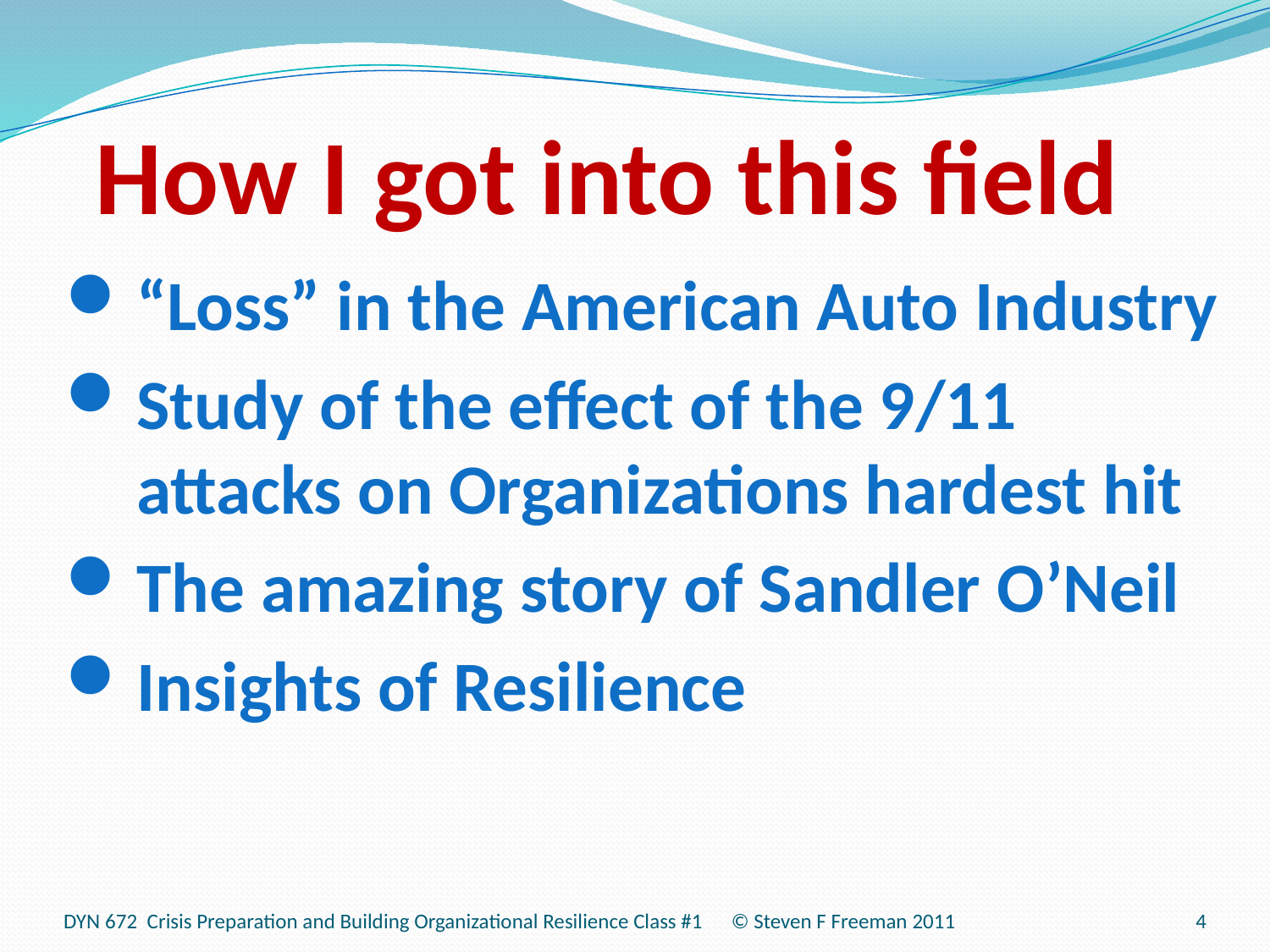

# How I got into this field
“Loss” in the American Auto Industry
Study of the effect of the 9/11 attacks on Organizations hardest hit
The amazing story of Sandler O’Neil
Insights of Resilience
DYN 672  Crisis Preparation and Building Organizational Resilience Class #1      © Steven F Freeman 2011
4